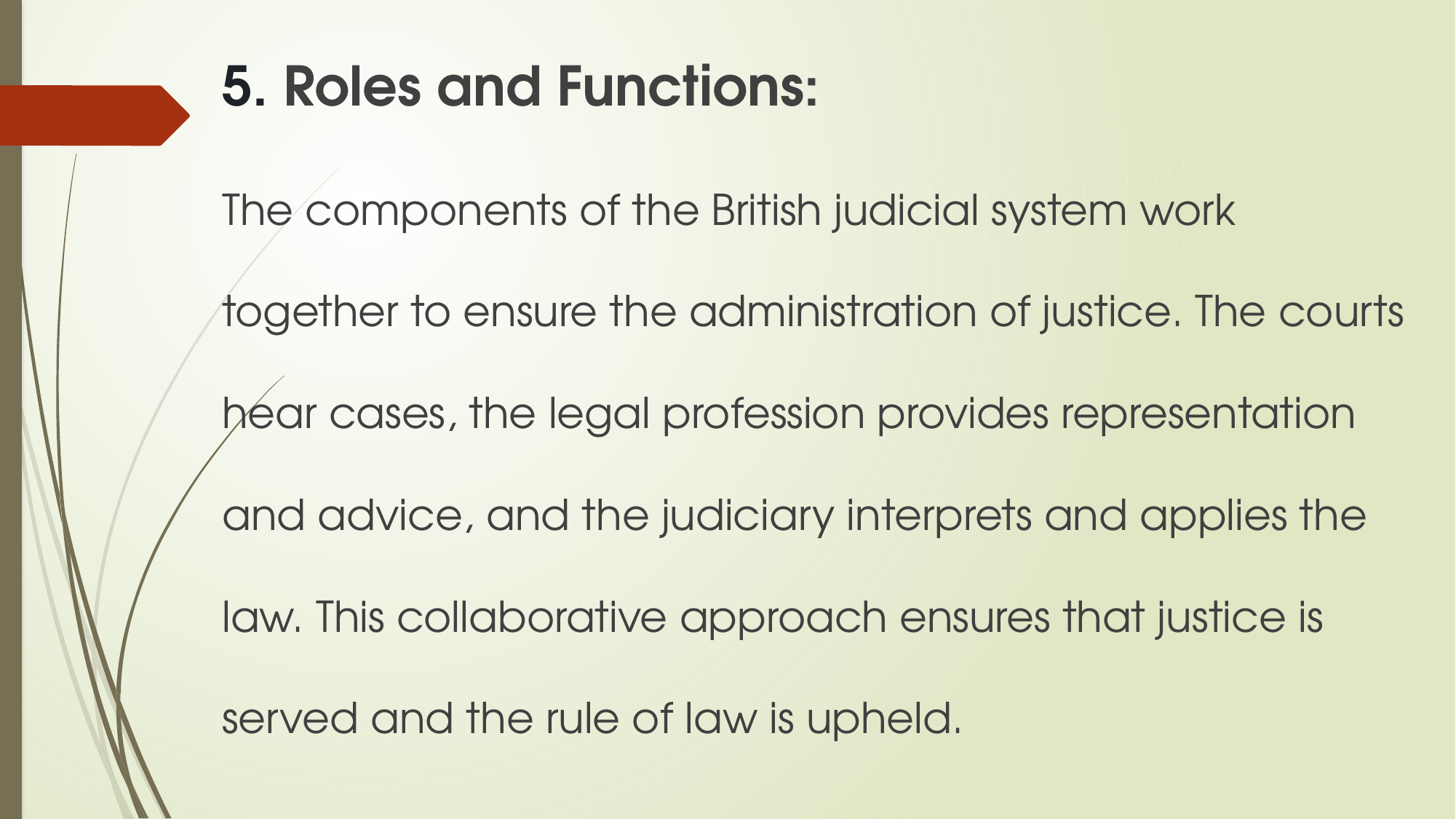

5. Roles and Functions:
The components of the British judicial system work together to ensure the administration of justice. The courts hear cases, the legal profession provides representation and advice, and the judiciary interprets and applies the law. This collaborative approach ensures that justice is served and the rule of law is upheld.